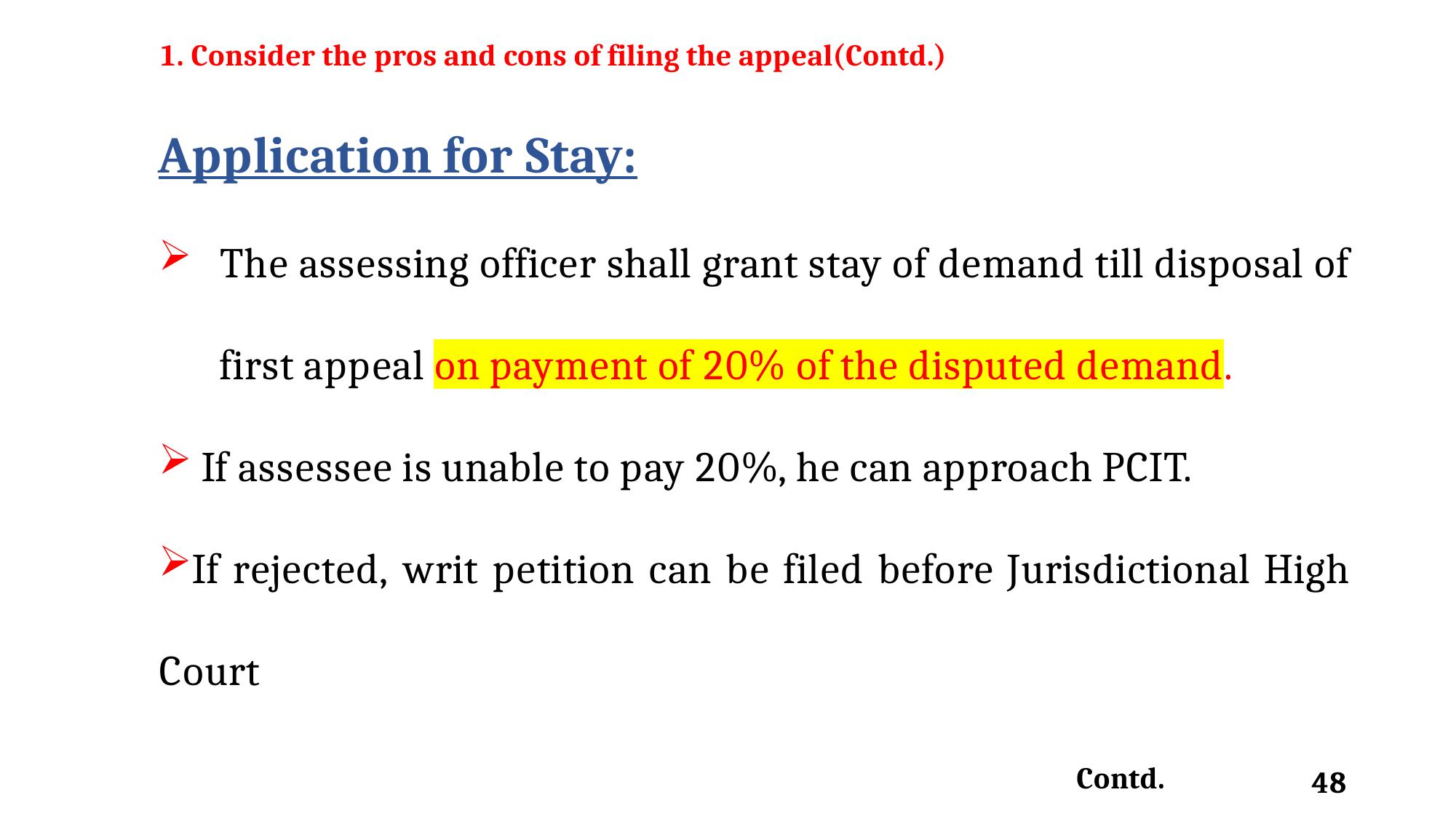

# 1. Consider the pros and cons of filing the appeal(Contd.)
Application for Stay:
The assessing officer shall grant stay of demand till disposal of first appeal on payment of 20% of the disputed demand.
 If assessee is unable to pay 20%, he can approach PCIT.
If rejected, writ petition can be filed before Jurisdictional High Court
                Contd.
48